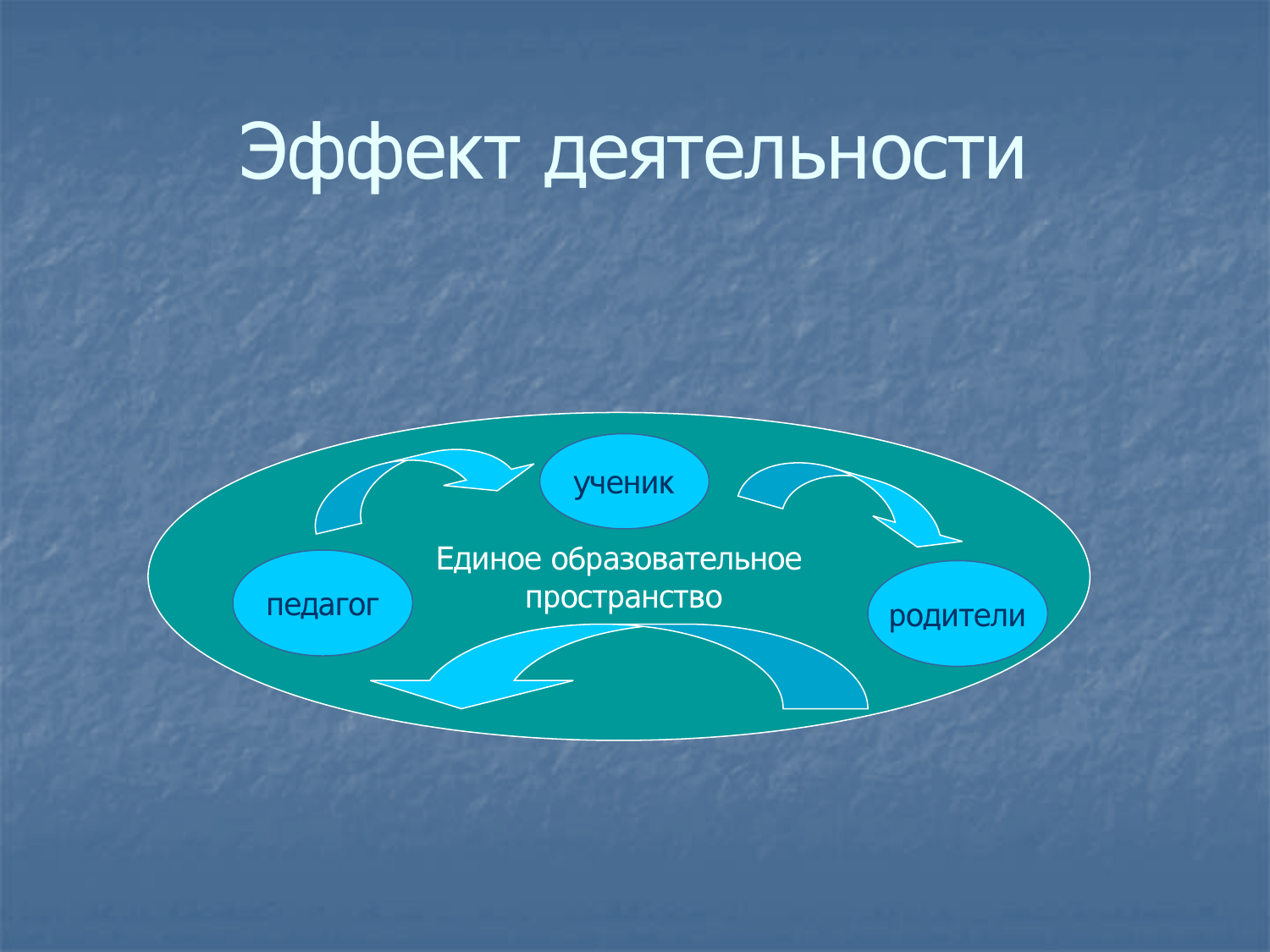

# Эффект деятельности

Единое образовательное
 пространство
ученик

педагог
родители